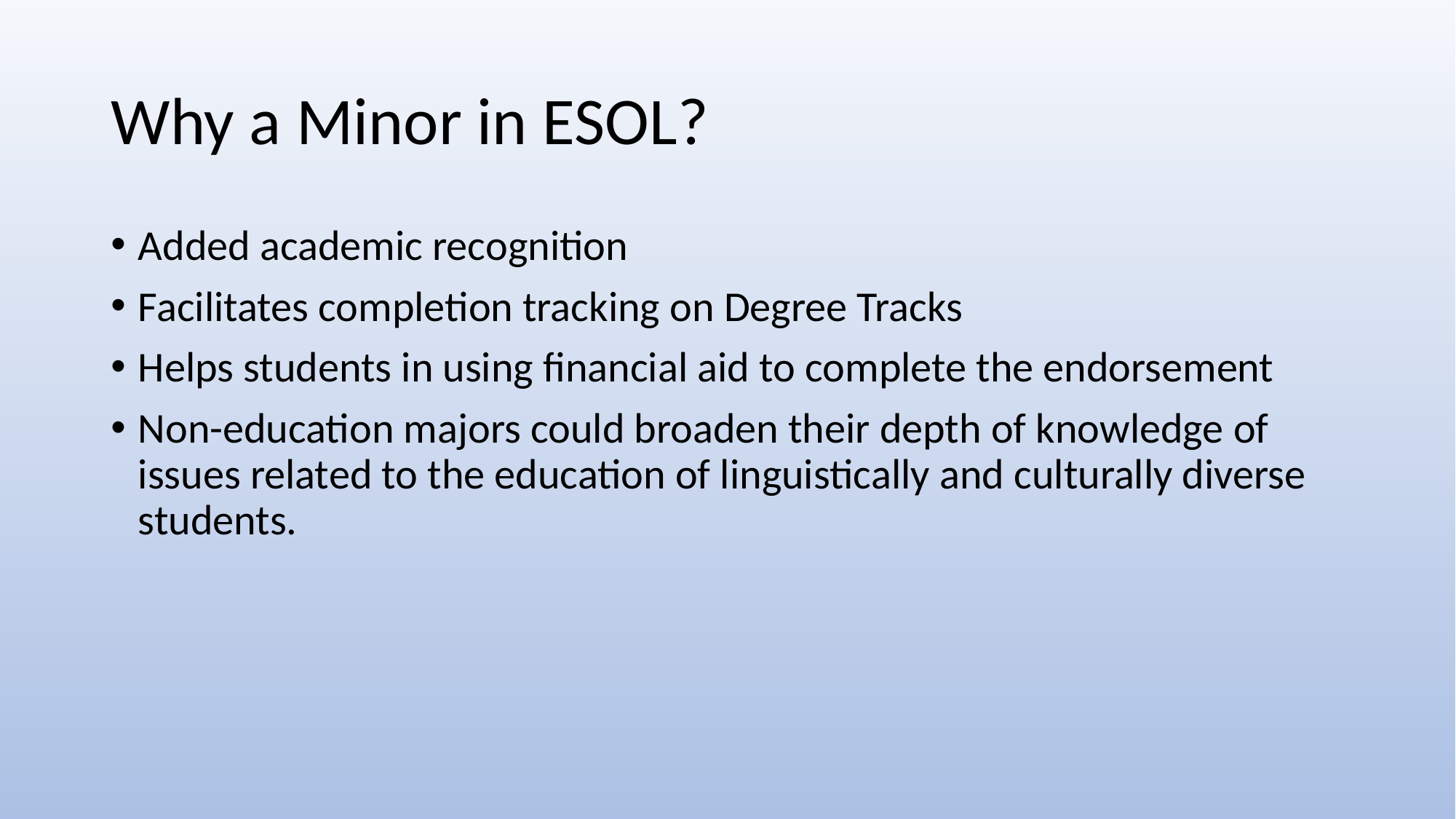

# Why a Minor in ESOL?
Added academic recognition
Facilitates completion tracking on Degree Tracks
Helps students in using financial aid to complete the endorsement
Non-education majors could broaden their depth of knowledge of issues related to the education of linguistically and culturally diverse students.